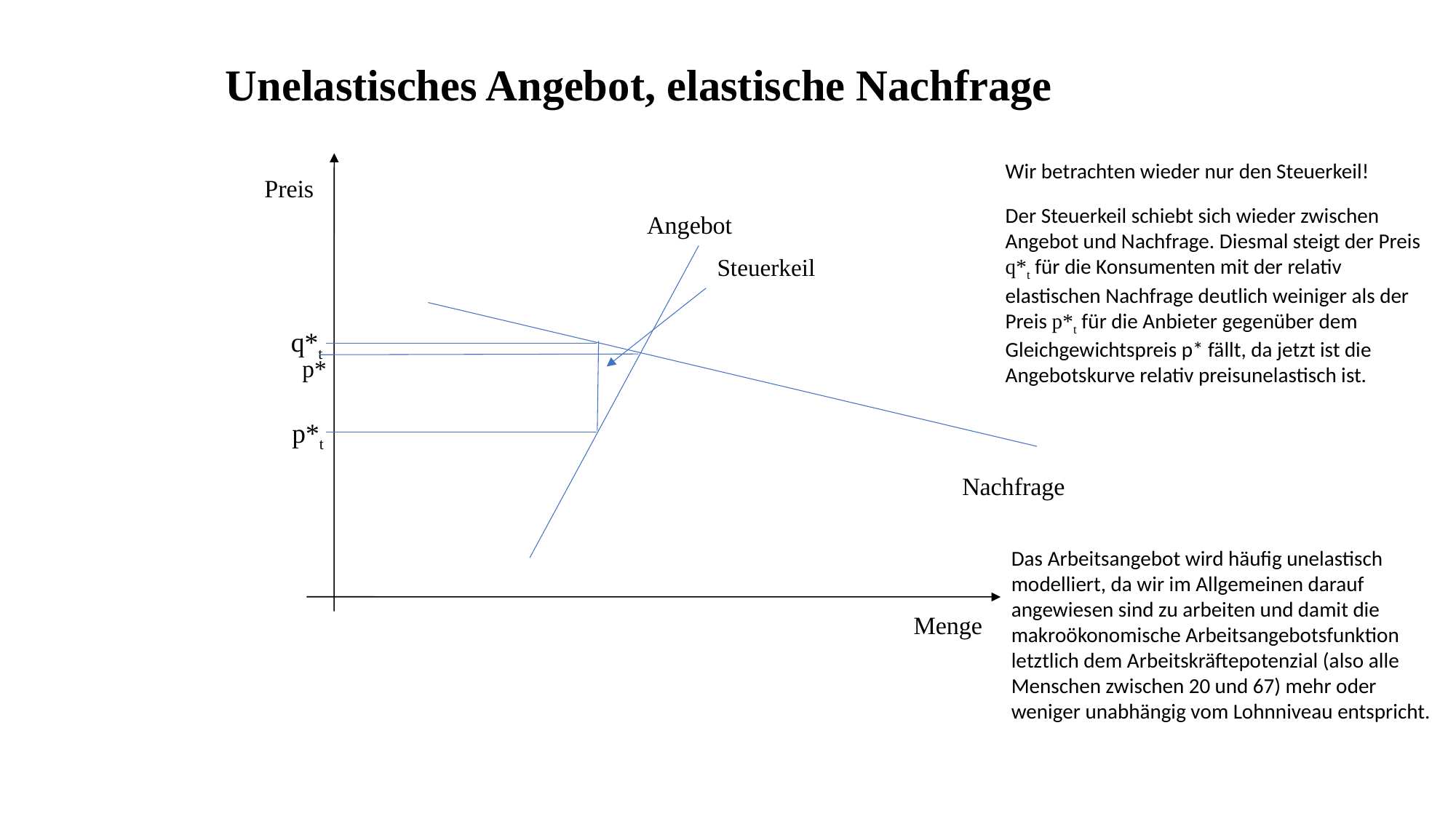

Unelastisches Angebot, elastische Nachfrage
Wir betrachten wieder nur den Steuerkeil!

Preis
Der Steuerkeil schiebt sich wieder zwischen Angebot und Nachfrage. Diesmal steigt der Preis q*t für die Konsumenten mit der relativ elastischen Nachfrage deutlich weiniger als der Preis p*t für die Anbieter gegenüber dem Gleichgewichtspreis p* fällt, da jetzt ist die Angebotskurve relativ preisunelastisch ist.
Angebot
Steuerkeil
q*t
p*
p*t
Nachfrage
Das Arbeitsangebot wird häufig unelastisch modelliert, da wir im Allgemeinen darauf angewiesen sind zu arbeiten und damit die makroökonomische Arbeitsangebotsfunktion letztlich dem Arbeitskräftepotenzial (also alle Menschen zwischen 20 und 67) mehr oder weniger unabhängig vom Lohnniveau entspricht.

Menge